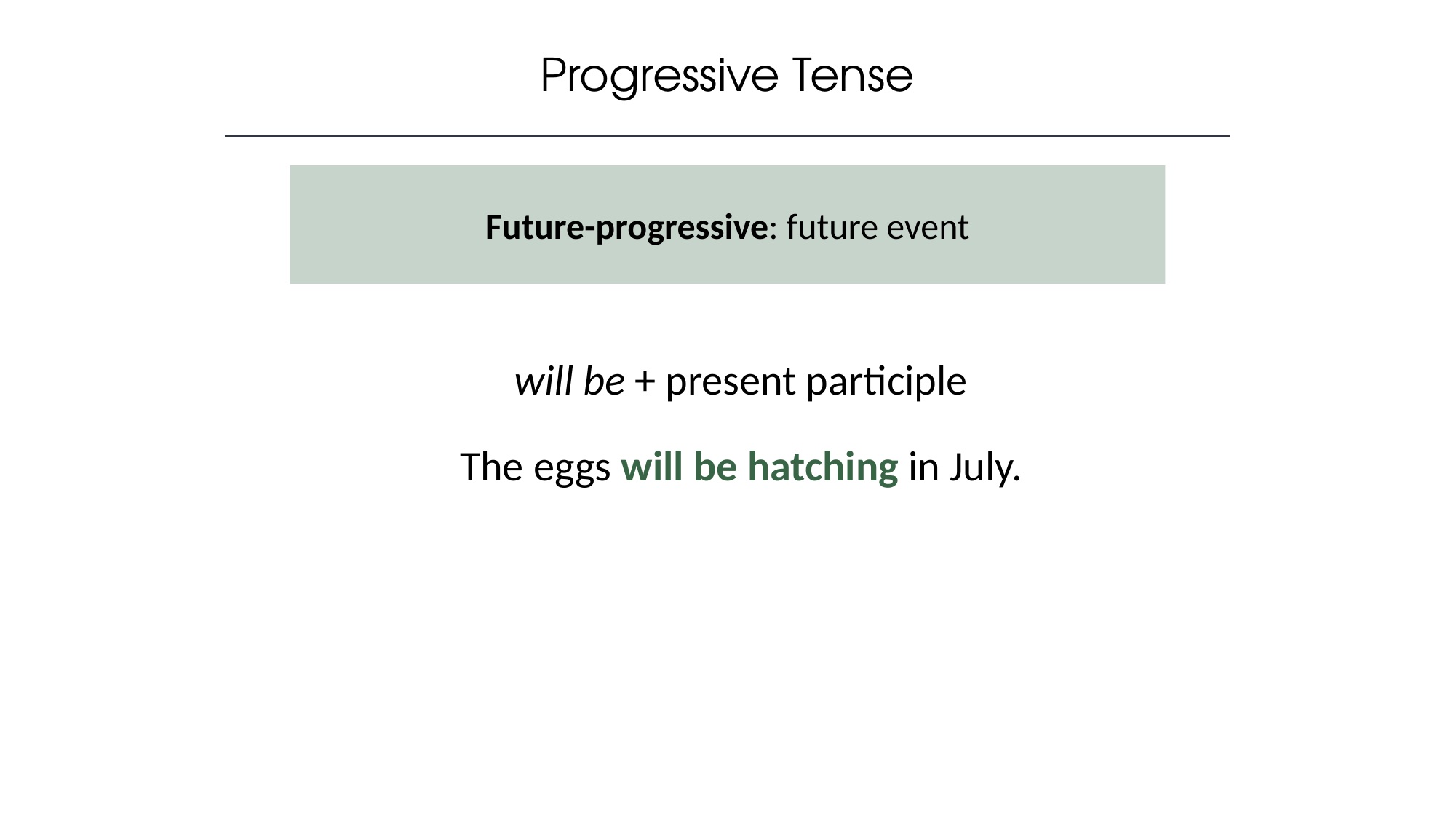

Progressive Tense
Future-progressive: future event
will be + present participle
The eggs will be hatching in July.